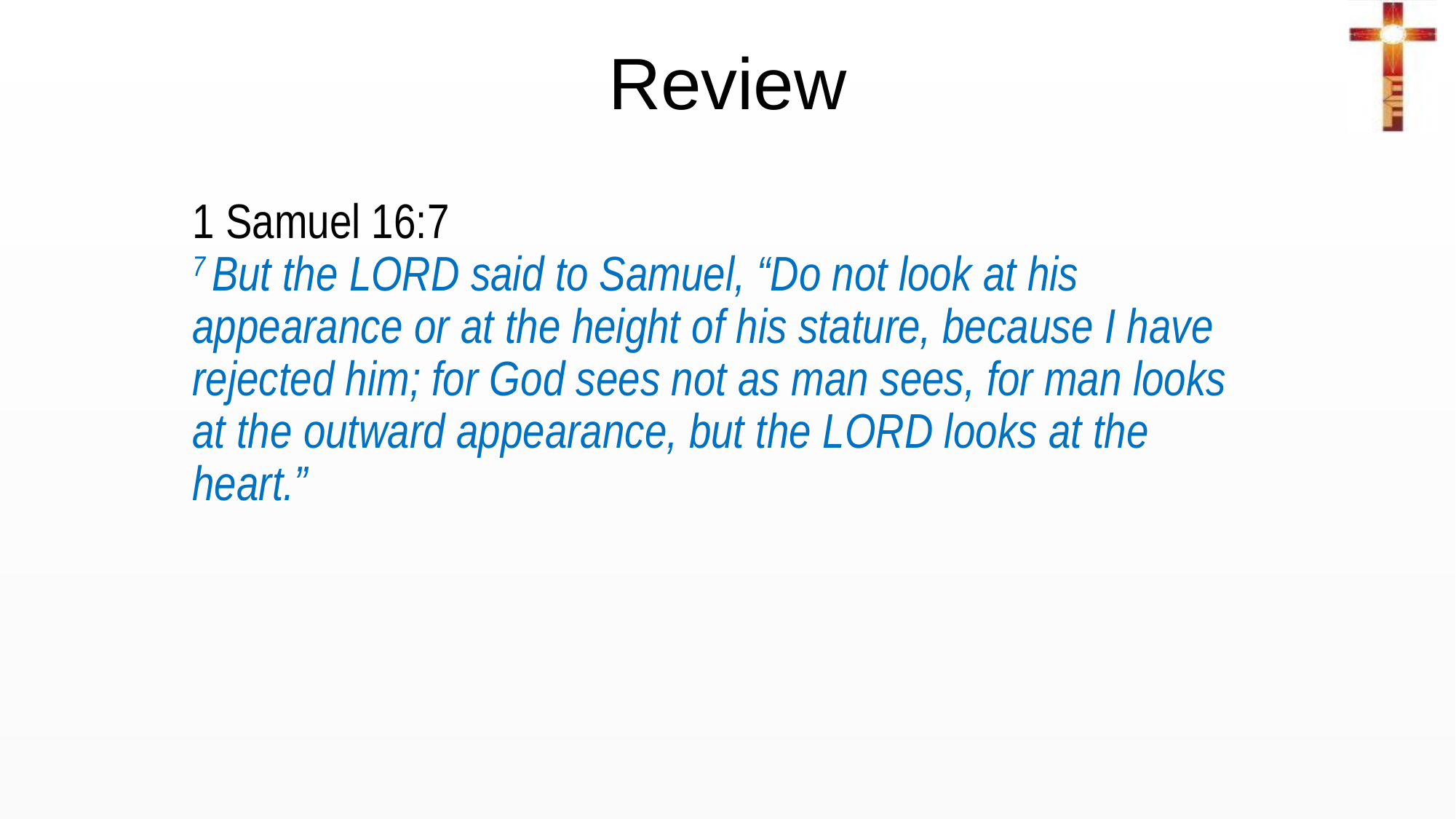

Review
1 Samuel 16:7
7 But the Lord said to Samuel, “Do not look at his appearance or at the height of his stature, because I have rejected him; for God sees not as man sees, for man looks at the outward appearance, but the Lord looks at the heart.”